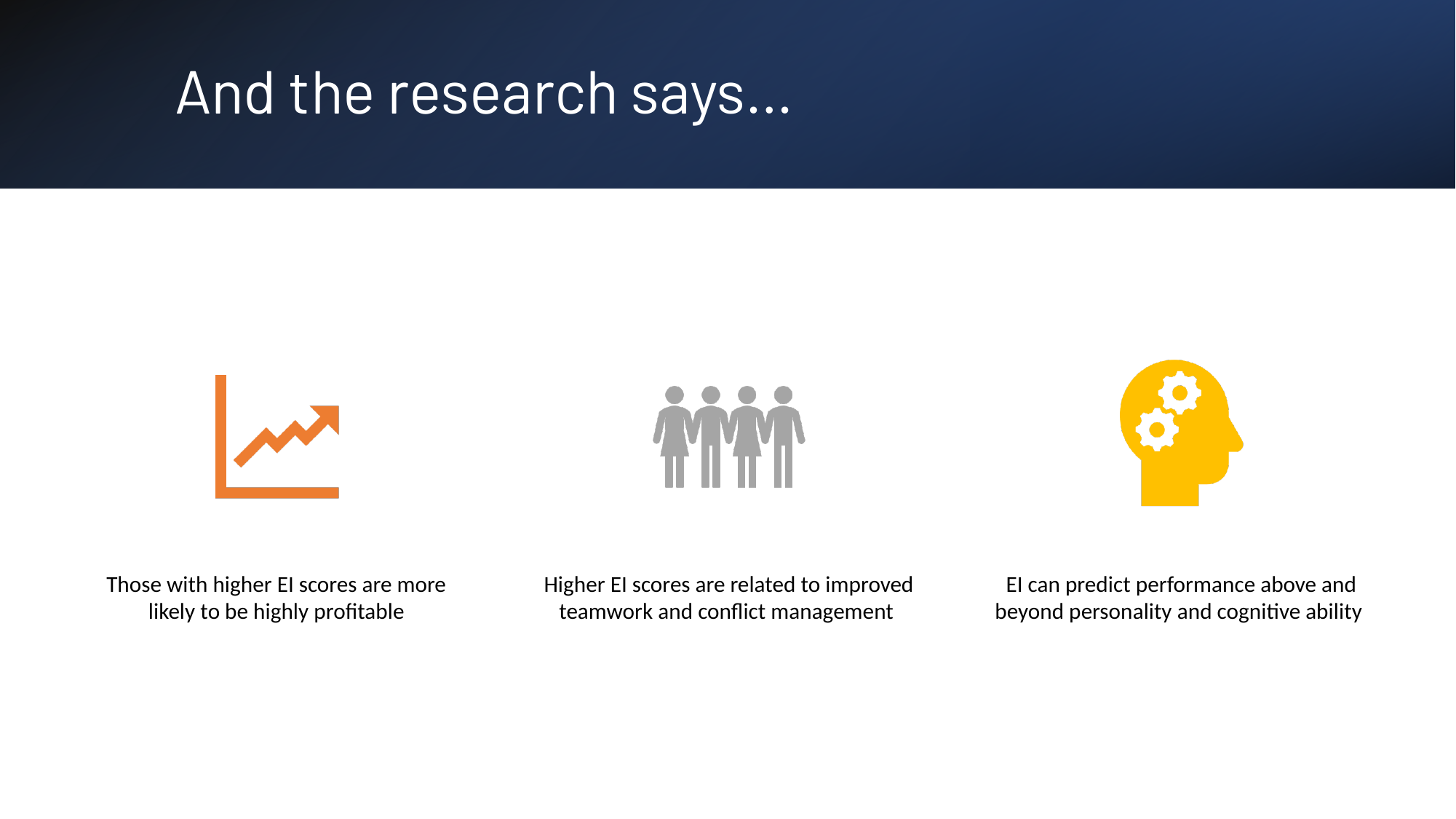

# And the research says…

Those with higher EI scores are more likely to be highly profitable

Higher EI scores are related to improved teamwork and conflict management

EI can predict performance above and beyond personality and cognitive ability